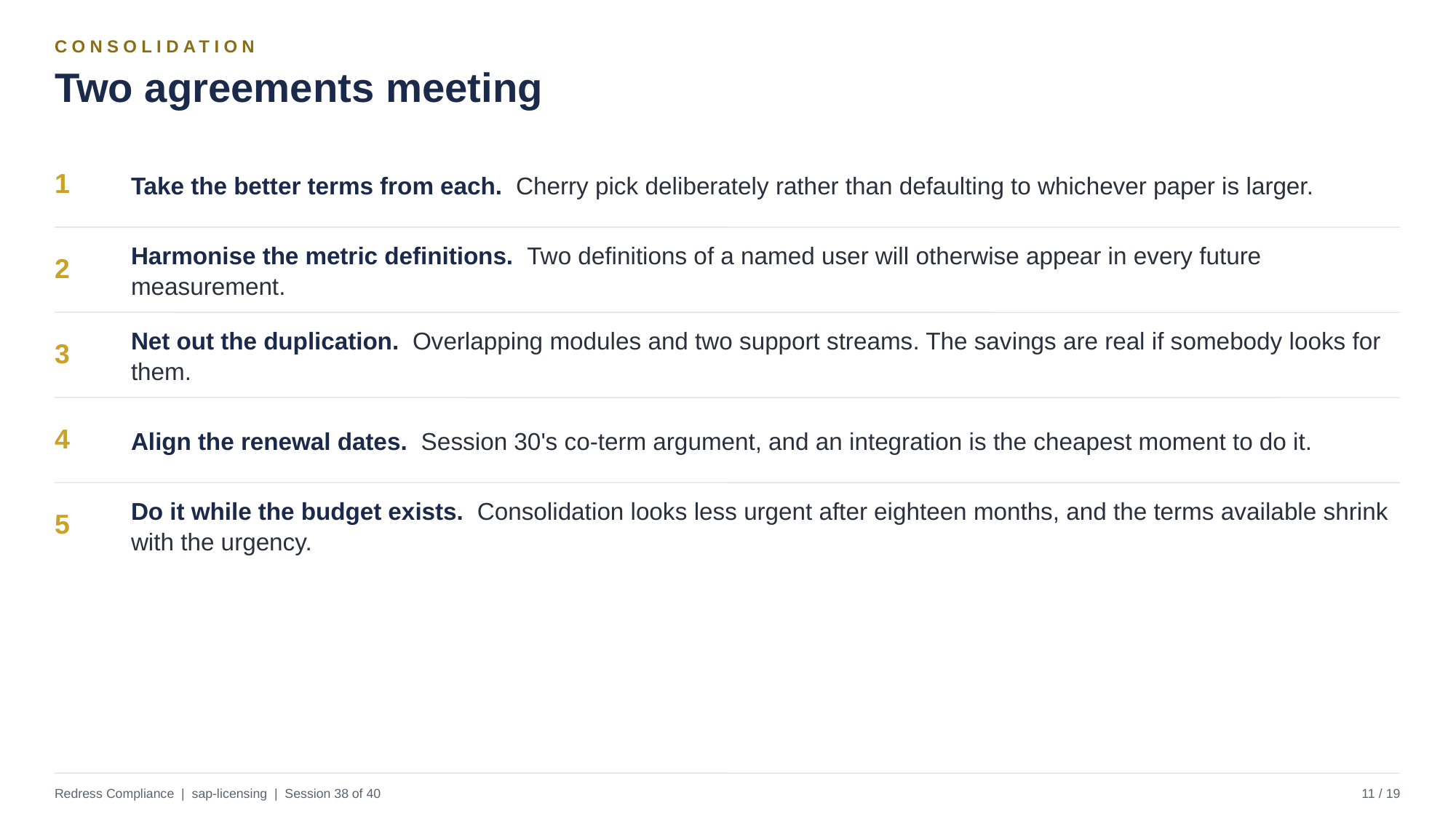

CONSOLIDATION
Two agreements meeting
Take the better terms from each.  Cherry pick deliberately rather than defaulting to whichever paper is larger.
1

Harmonise the metric definitions.  Two definitions of a named user will otherwise appear in every future measurement.
2

Net out the duplication.  Overlapping modules and two support streams. The savings are real if somebody looks for them.
3

Align the renewal dates.  Session 30's co-term argument, and an integration is the cheapest moment to do it.
4

Do it while the budget exists.  Consolidation looks less urgent after eighteen months, and the terms available shrink with the urgency.
5

Redress Compliance  |  sap-licensing  |  Session 38 of 40
11 / 19